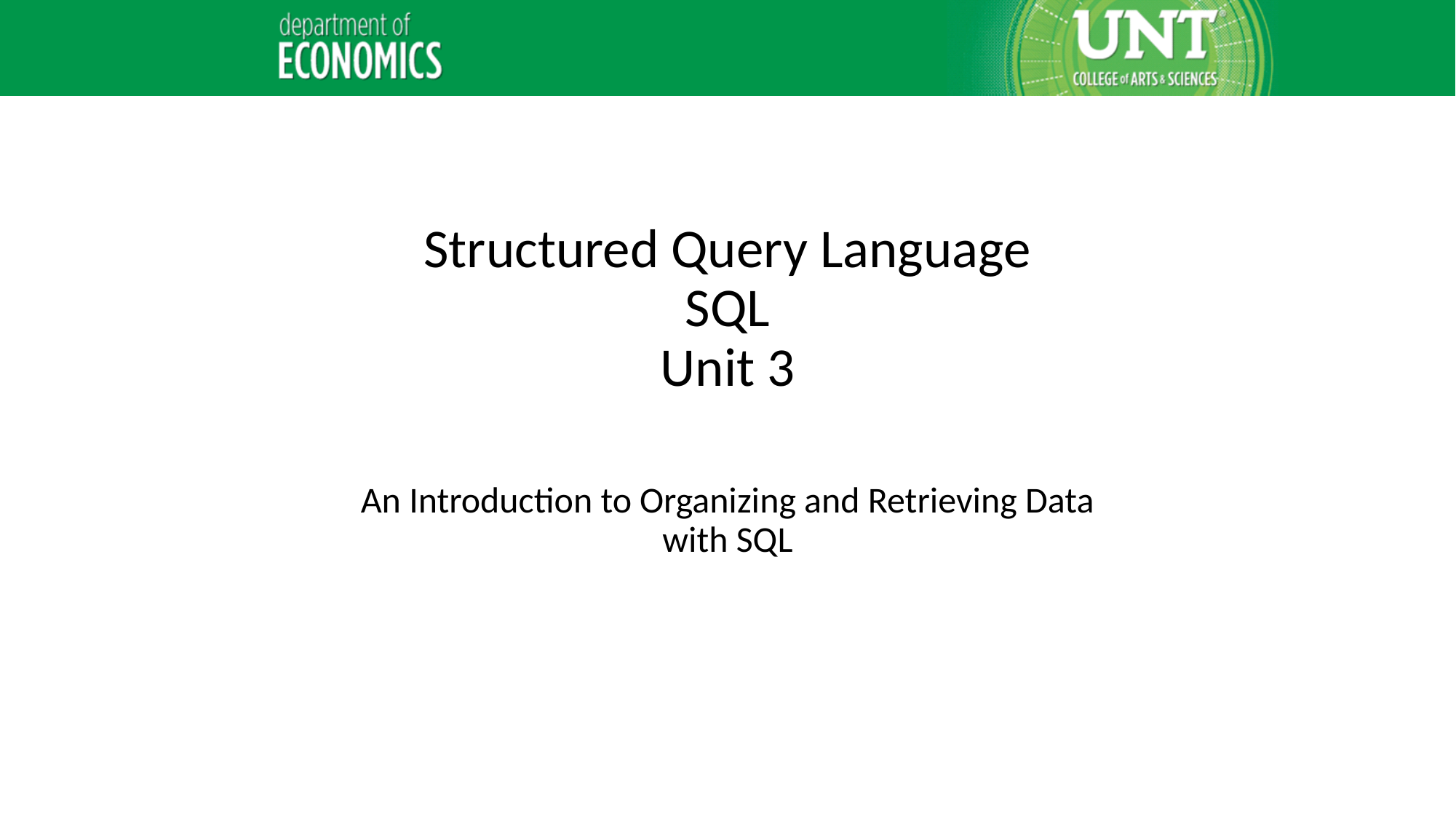

# Structured Query Language SQL Unit 3

An Introduction to Organizing and Retrieving Data
with SQL